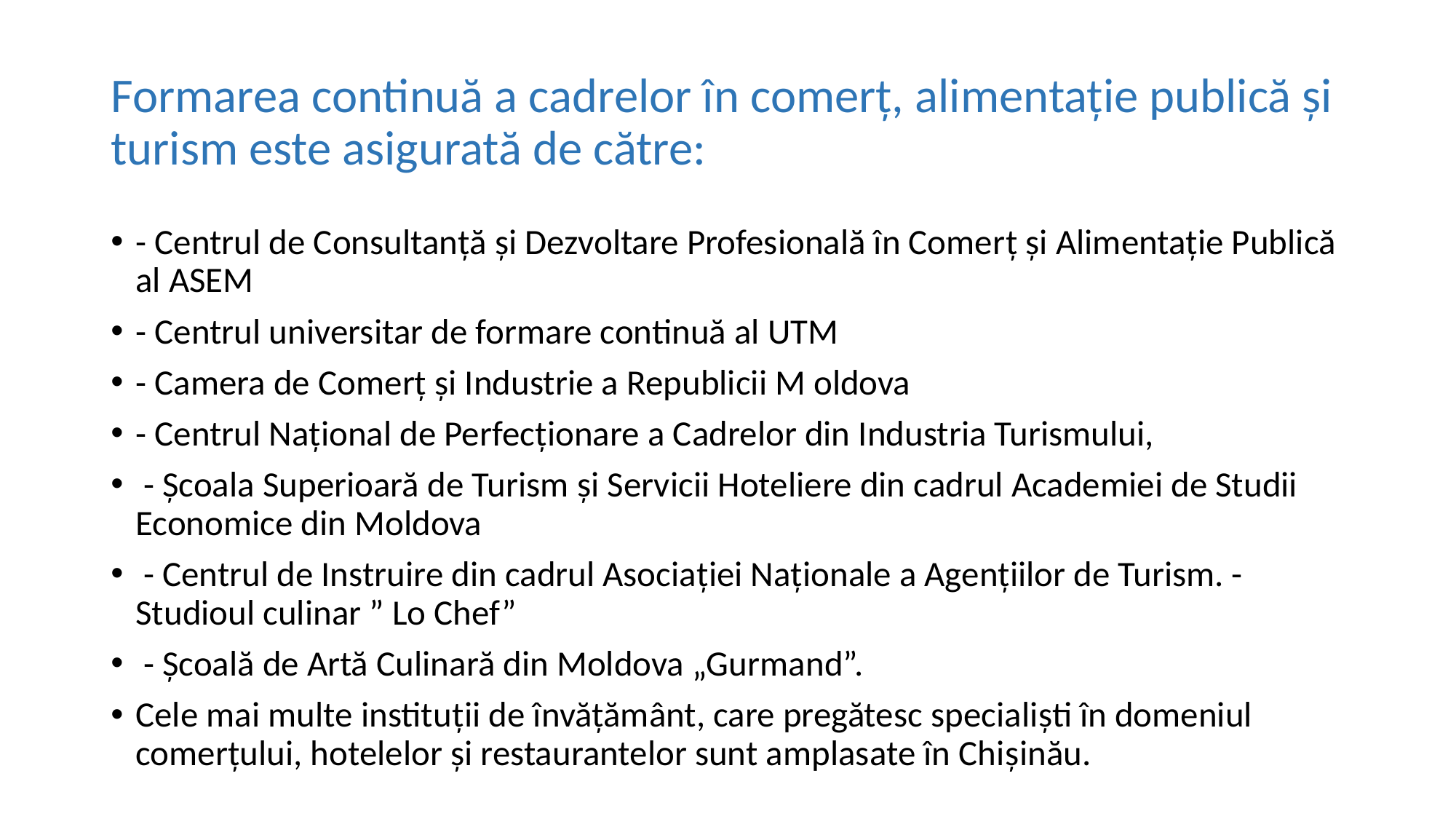

# Formarea continuă a cadrelor în comerț, alimentație publică și turism este asigurată de către:
- Centrul de Consultanţă şi Dezvoltare Profesională în Comerţ şi Alimentaţie Publică al ASEM
- Centrul universitar de formare continuă al UTM
- Camera de Comerț și Industrie a Republicii M oldova
- Centrul Naţional de Perfecţionare a Cadrelor din Industria Turismului,
 - Şcoala Superioară de Turism şi Servicii Hoteliere din cadrul Academiei de Studii Economice din Moldova
 - Centrul de Instruire din cadrul Asociaţiei Naţionale a Agenţiilor de Turism. - Studioul culinar ” Lo Chef”
 - Școală de Artă Culinară din Moldova „Gurmand”.
Cele mai multe instituţii de învăţământ, care pregătesc specialişti în domeniul comerţului, hotelelor și restaurantelor sunt amplasate în Chişinău.